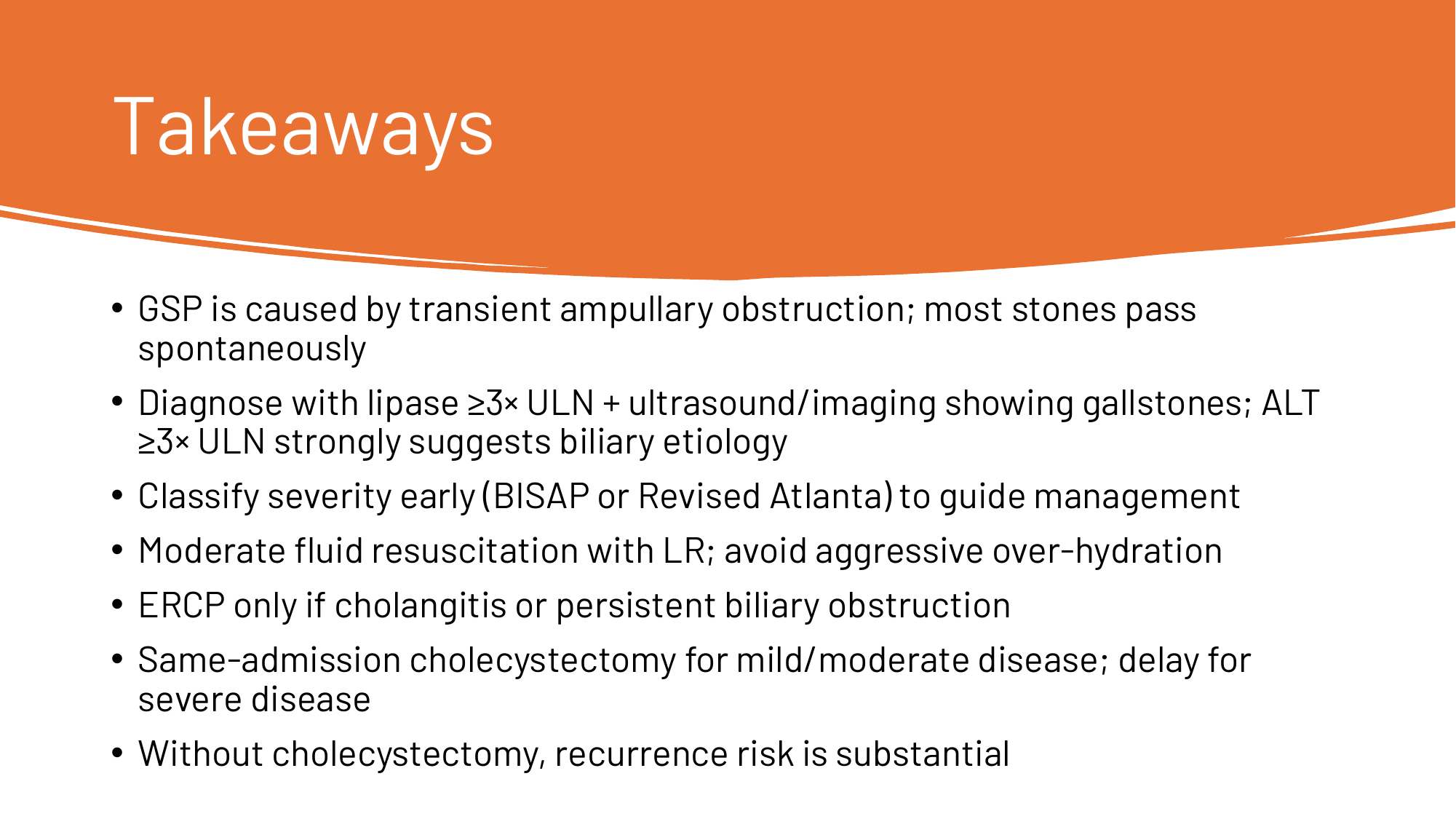

# Takeaways
GSP is caused by transient ampullary obstruction; most stones pass spontaneously
Diagnose with lipase ≥3× ULN + ultrasound/imaging showing gallstones; ALT ≥3× ULN strongly suggests biliary etiology
Classify severity early (BISAP or Revised Atlanta) to guide management
Moderate fluid resuscitation with LR; avoid aggressive over-hydration
ERCP only if cholangitis or persistent biliary obstruction
Same-admission cholecystectomy for mild/moderate disease; delay for severe disease
Without cholecystectomy, recurrence risk is substantial